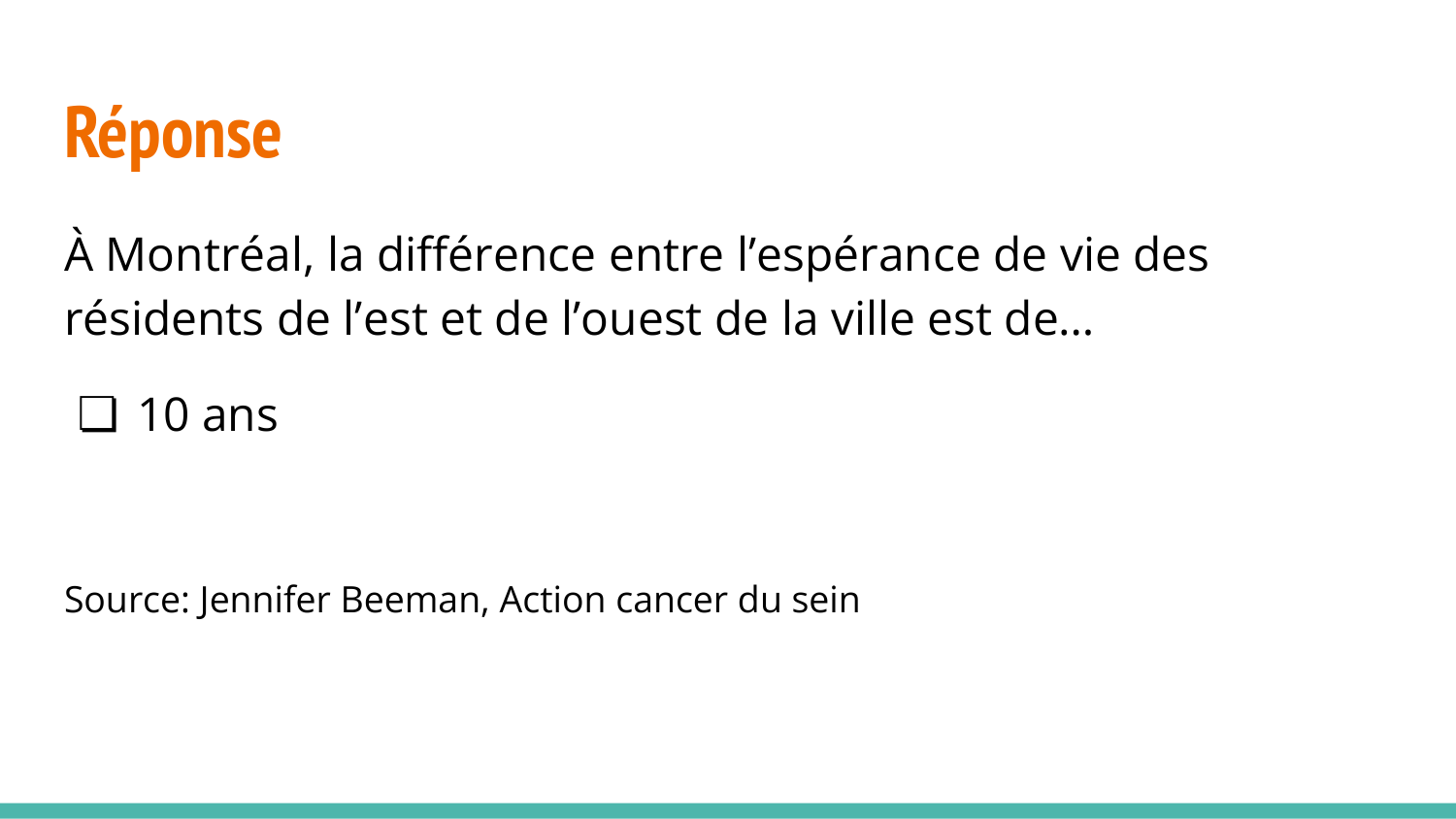

# Réponse
À Montréal, la différence entre l’espérance de vie des résidents de l’est et de l’ouest de la ville est de…
10 ans

Source: Jennifer Beeman, Action cancer du sein